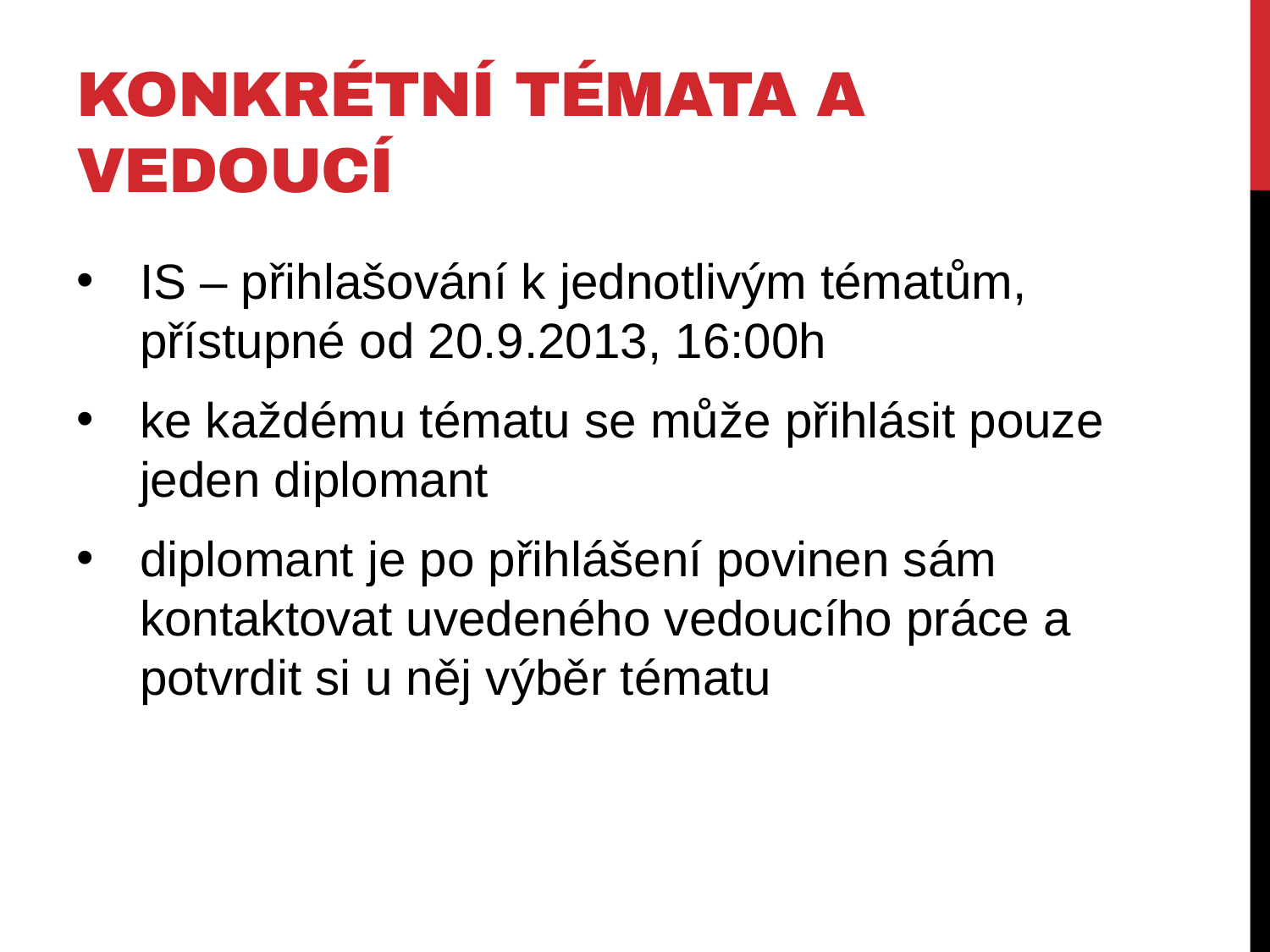

# Konkrétní témata a vedoucí
IS – přihlašování k jednotlivým tématům, přístupné od 20.9.2013, 16:00h
ke každému tématu se může přihlásit pouze jeden diplomant
diplomant je po přihlášení povinen sám kontaktovat uvedeného vedoucího práce a potvrdit si u něj výběr tématu